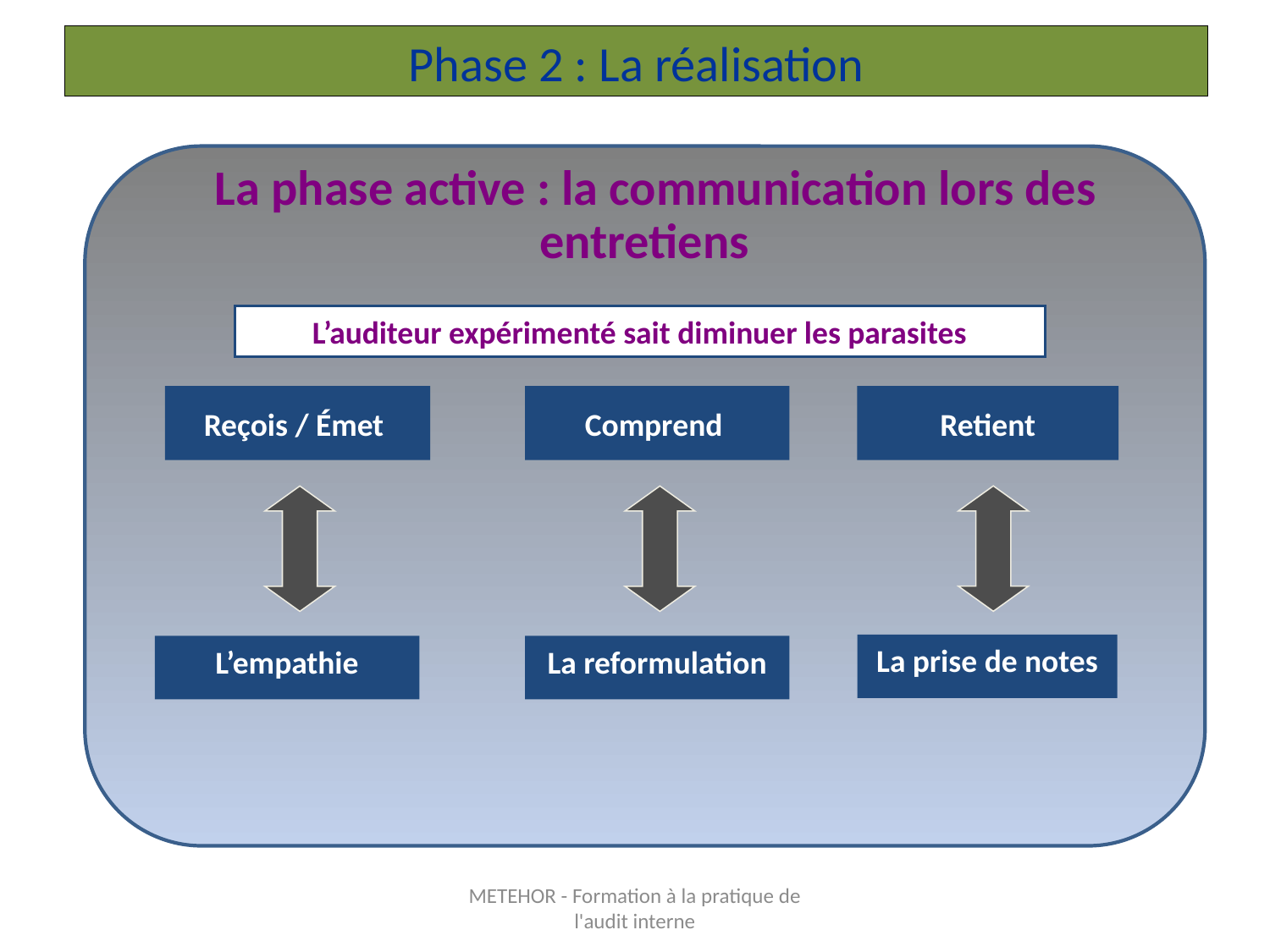

# Phase 2 : La réalisation

 La phase active : la communication lors des entretiens
L’auditeur expérimenté sait diminuer les parasites
Reçois / Émet
Comprend
Retient

La prise de notes
L’empathie
La reformulation
METEHOR - Formation à la pratique de l'audit interne